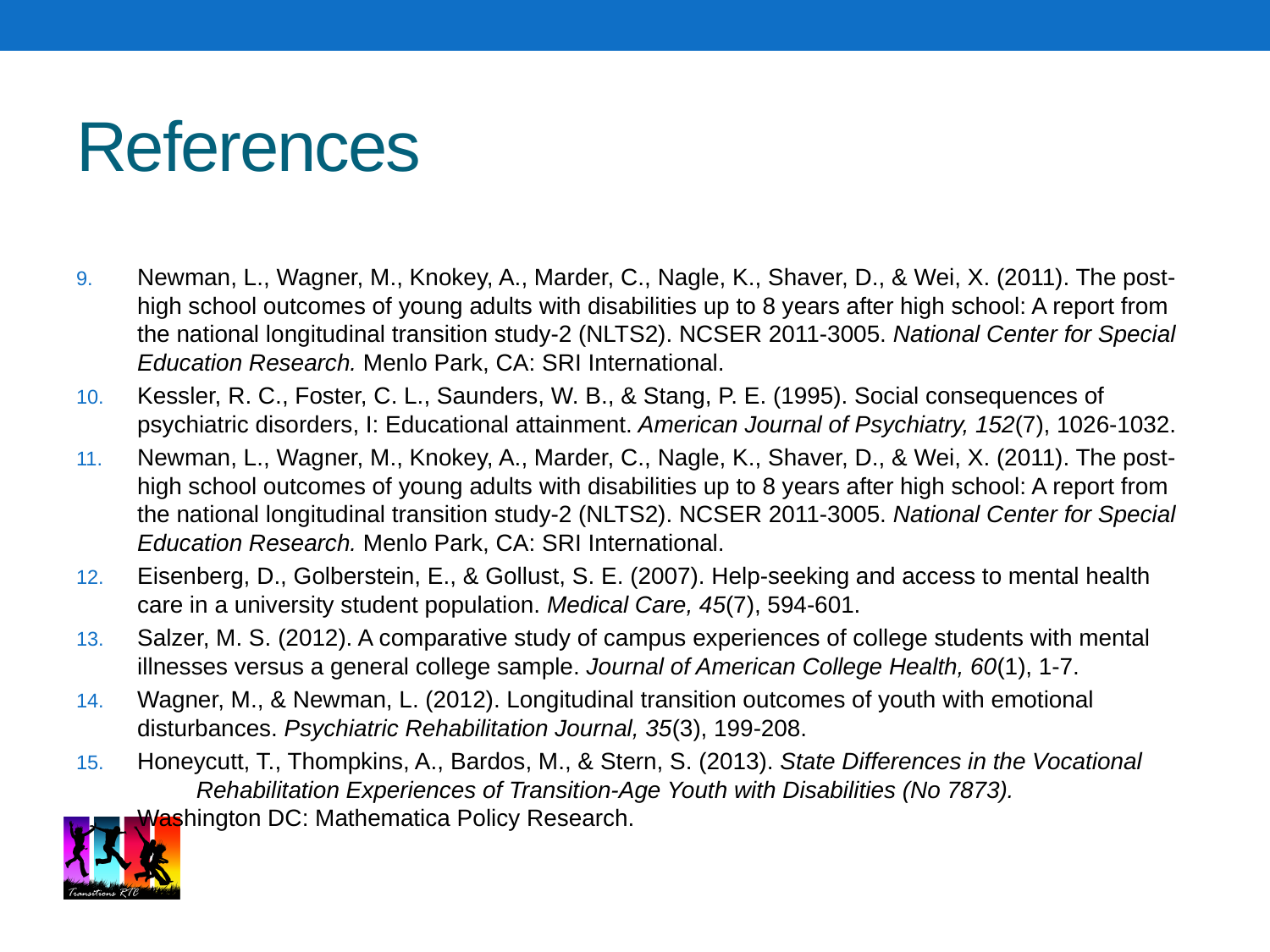

# References

Newman, L., Wagner, M., Knokey, A., Marder, C., Nagle, K., Shaver, D., & Wei, X. (2011). The post-high school outcomes of young adults with disabilities up to 8 years after high school: A report from the national longitudinal transition study-2 (NLTS2). NCSER 2011-3005. National Center for Special Education Research. Menlo Park, CA: SRI International.
Kessler, R. C., Foster, C. L., Saunders, W. B., & Stang, P. E. (1995). Social consequences of psychiatric disorders, I: Educational attainment. American Journal of Psychiatry, 152(7), 1026-1032.
Newman, L., Wagner, M., Knokey, A., Marder, C., Nagle, K., Shaver, D., & Wei, X. (2011). The post-high school outcomes of young adults with disabilities up to 8 years after high school: A report from the national longitudinal transition study-2 (NLTS2). NCSER 2011-3005. National Center for Special Education Research. Menlo Park, CA: SRI International.
Eisenberg, D., Golberstein, E., & Gollust, S. E. (2007). Help-seeking and access to mental health care in a university student population. Medical Care, 45(7), 594-601.
Salzer, M. S. (2012). A comparative study of campus experiences of college students with mental illnesses versus a general college sample. Journal of American College Health, 60(1), 1-7.
Wagner, M., & Newman, L. (2012). Longitudinal transition outcomes of youth with emotional disturbances. Psychiatric Rehabilitation Journal, 35(3), 199-208.
Honeycutt, T., Thompkins, A., Bardos, M., & Stern, S. (2013). State Differences in the Vocational
         Rehabilitation Experiences of Transition-Age Youth with Disabilities (No 7873).
	Washington DC: Mathematica Policy Research.